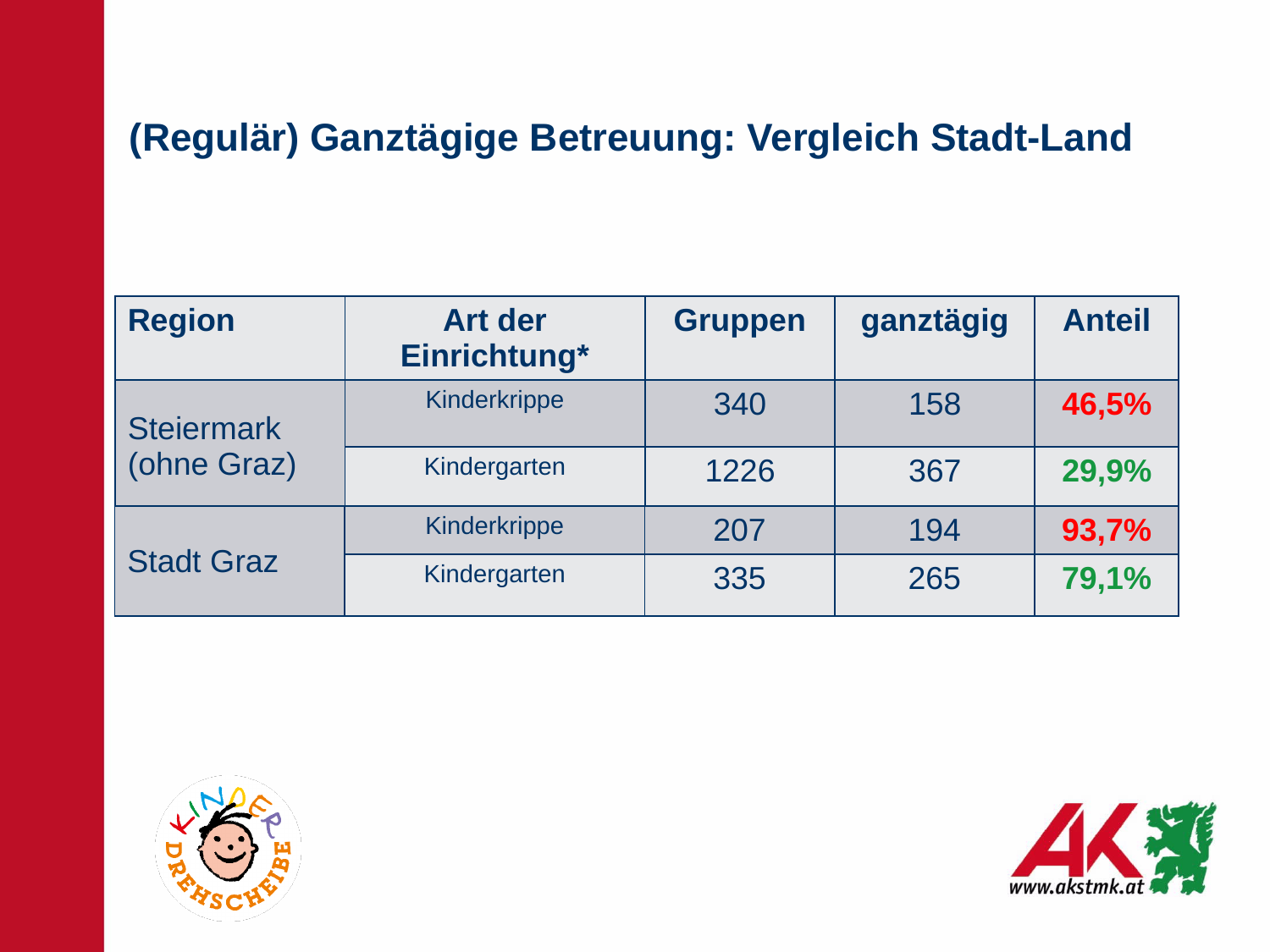

(Regulär) Ganztägige Betreuung: Vergleich Stadt-Land
| Region | Art der Einrichtung\* | Gruppen | ganztägig | Anteil |
| --- | --- | --- | --- | --- |
| Steiermark (ohne Graz) | Kinderkrippe | 340 | 158 | 46,5% |
|  | Kindergarten | 1226 | 367 | 29,9% |
| Stadt Graz | Kinderkrippe | 207 | 194 | 93,7% |
| --- | --- | --- | --- | --- |
|  | Kindergarten | 335 | 265 | 79,1% |